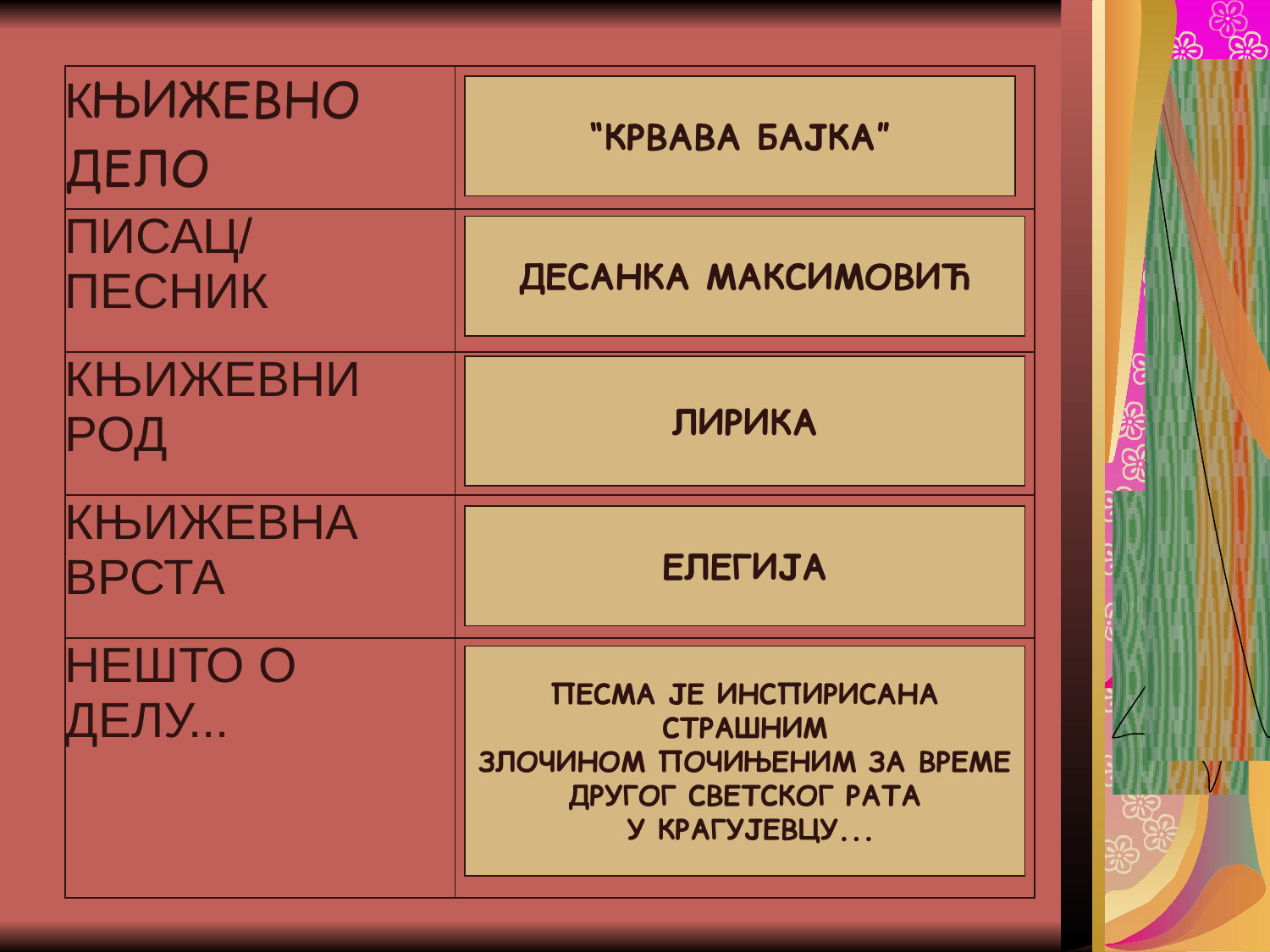

#
| КЊИЖЕВНО ДЕЛО |  |
| --- | --- |
| ПИСАЦ/ ПЕСНИК |  |
| КЊИЖЕВНИ РОД |  |
| КЊИЖЕВНА ВРСТА |  |
| НЕШТО О ДЕЛУ... |  |
“КРВАВА БАЈКА”
ДЕСАНКА МАКСИМОВИЋ
ЛИРИКА
ЕЛЕГИЈА
ПЕСМА ЈЕ ИНСПИРИСАНА СТРАШНИМ
ЗЛОЧИНОМ ПОЧИЊЕНИМ ЗА ВРЕМЕ
ДРУГОГ СВЕТСКОГ РАТА
 У КРАГУЈЕВЦУ...